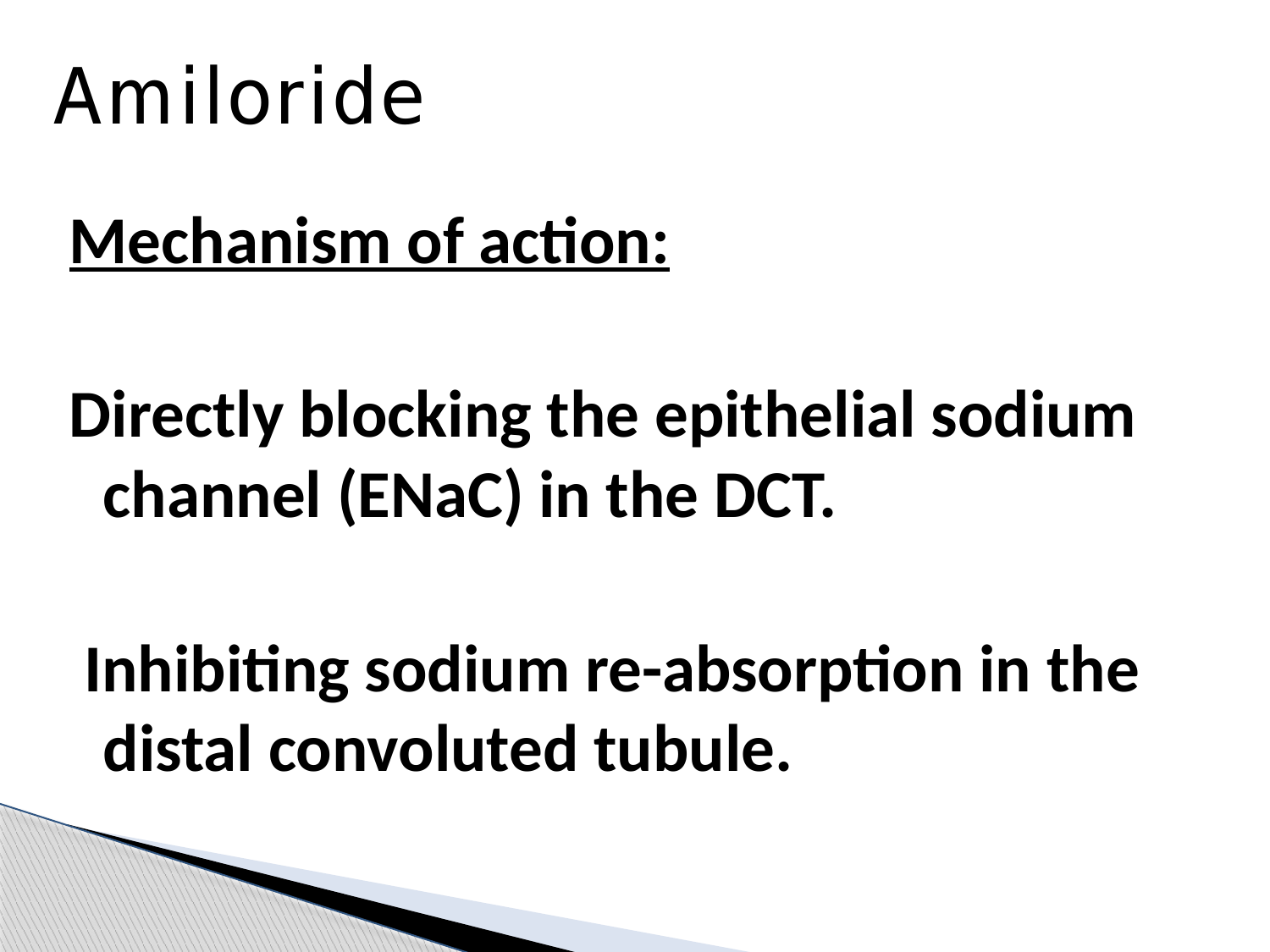

# Amiloride
Mechanism of action:

Directly blocking the epithelial sodium channel (ENaC) in the DCT.

 Inhibiting sodium re-absorption in the  distal convoluted tubule.